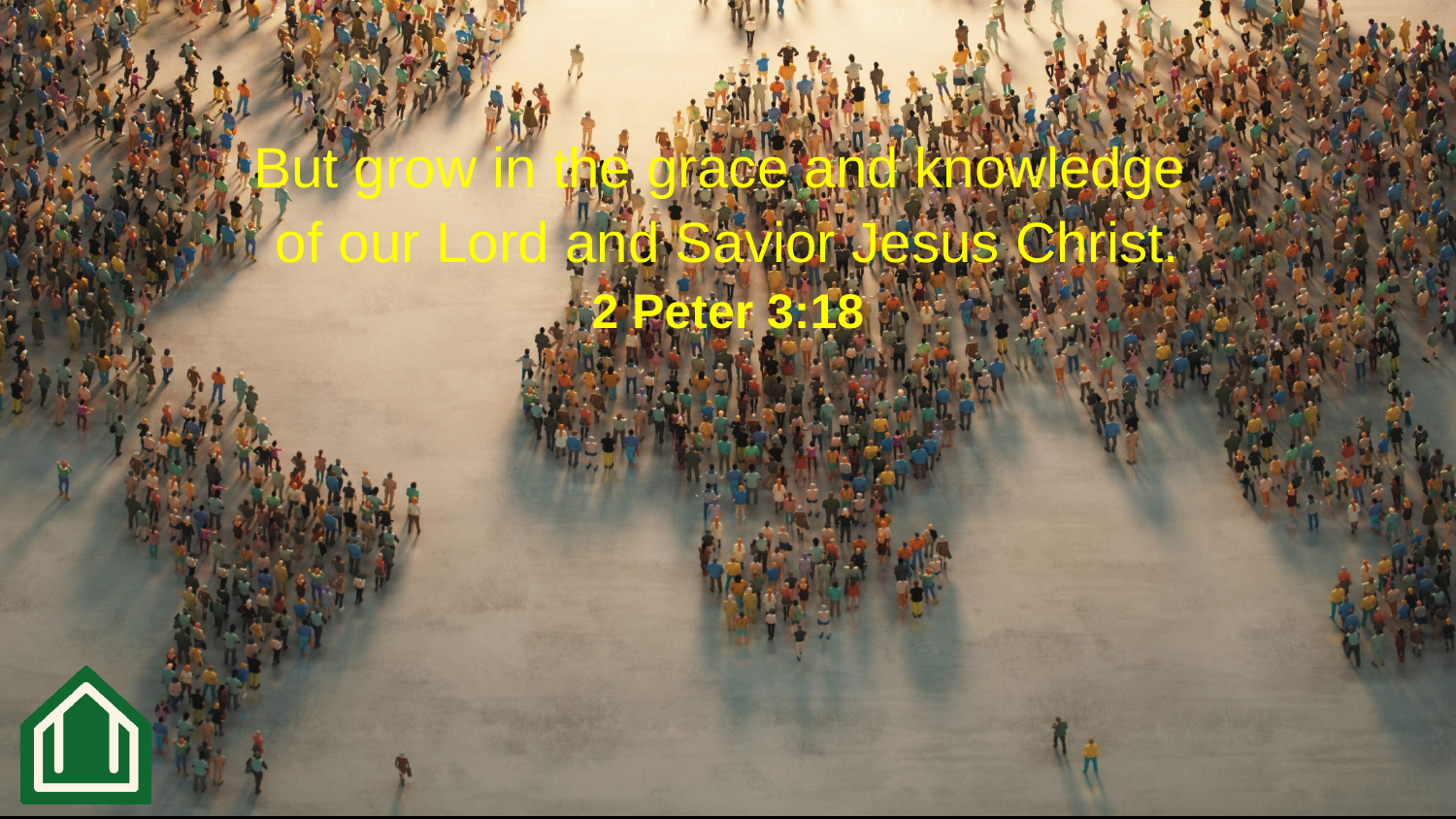

But grow in the grace and knowledge
of our Lord and Savior Jesus Christ.
2 Peter 3:18